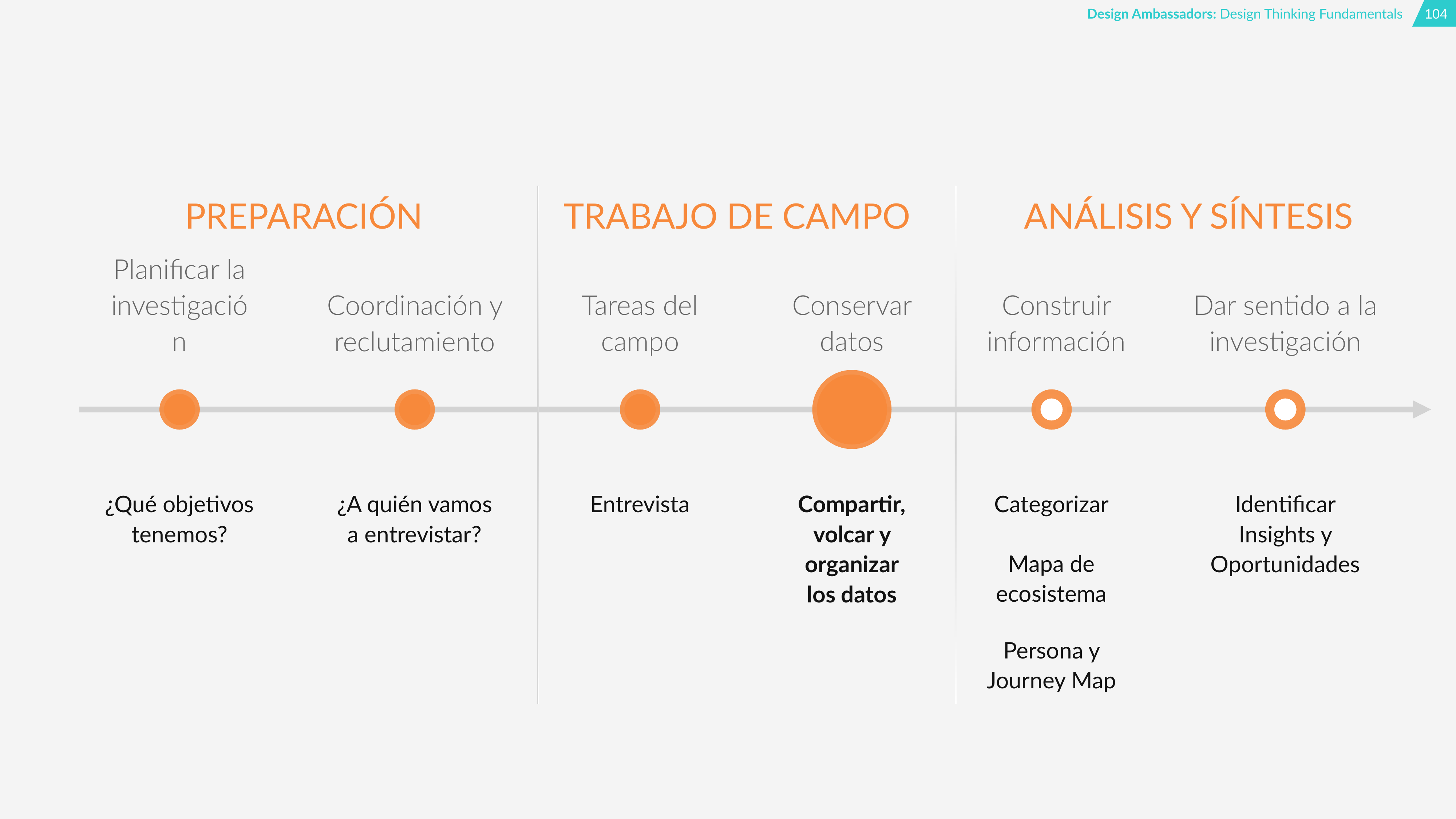

PREPARACIÓN

TRABAJO DE CAMPO

ANÁLISIS Y SÍNTESIS
Planificar la investigación
Coordinación y reclutamiento
Tareas del campo
Construir información
Dar sentido a la investigación
Conservar datos

¿Qué objetivos tenemos?
¿A quién vamos a entrevistar?
Entrevista
Compartir, volcar y organizar los datos
Categorizar
Identificar Insights y Oportunidades
Mapa de ecosistema
Persona y Journey Map